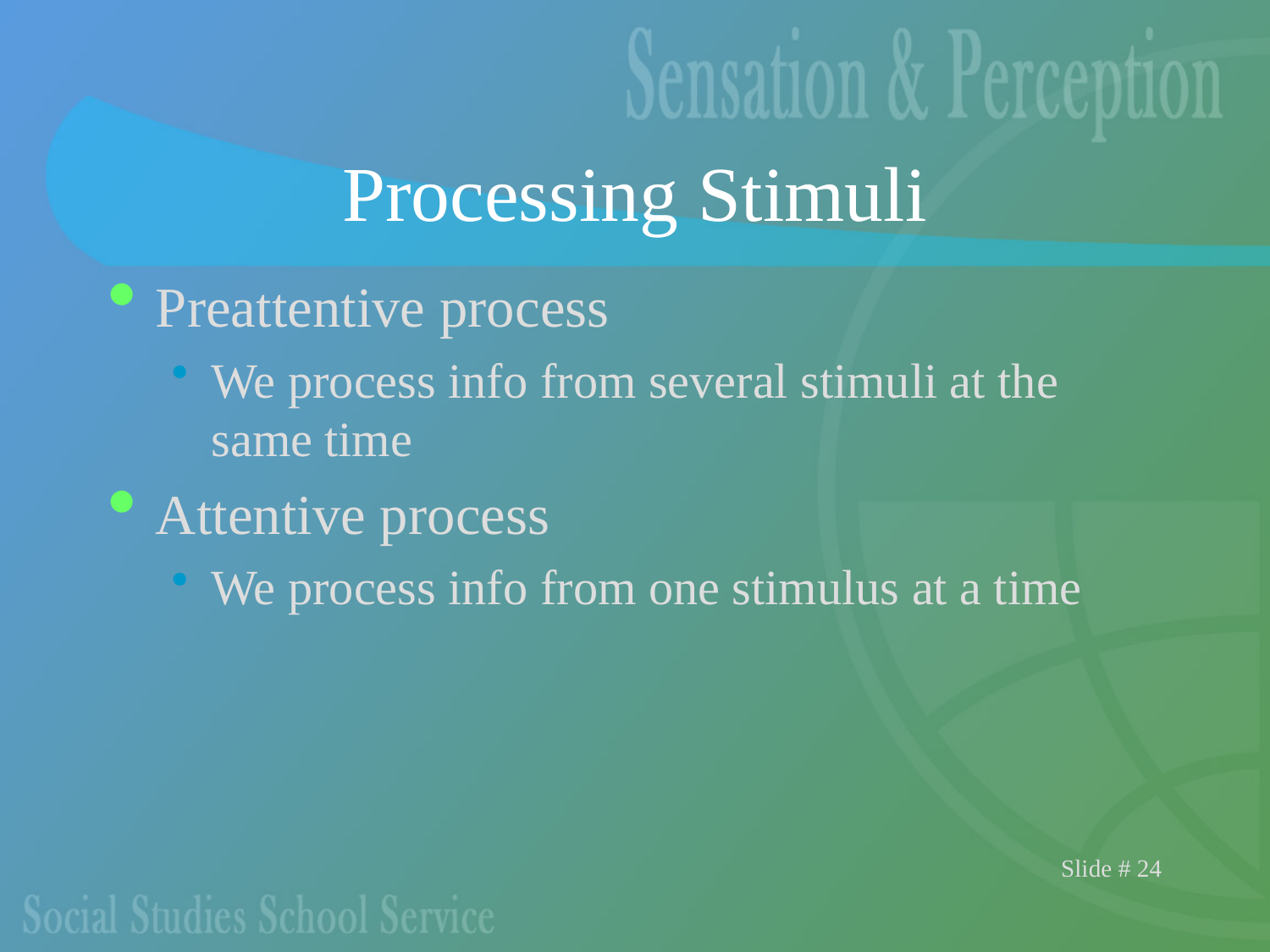

# Processing Stimuli
Preattentive process
We process info from several stimuli at the same time
Attentive process
We process info from one stimulus at a time
Slide # 24